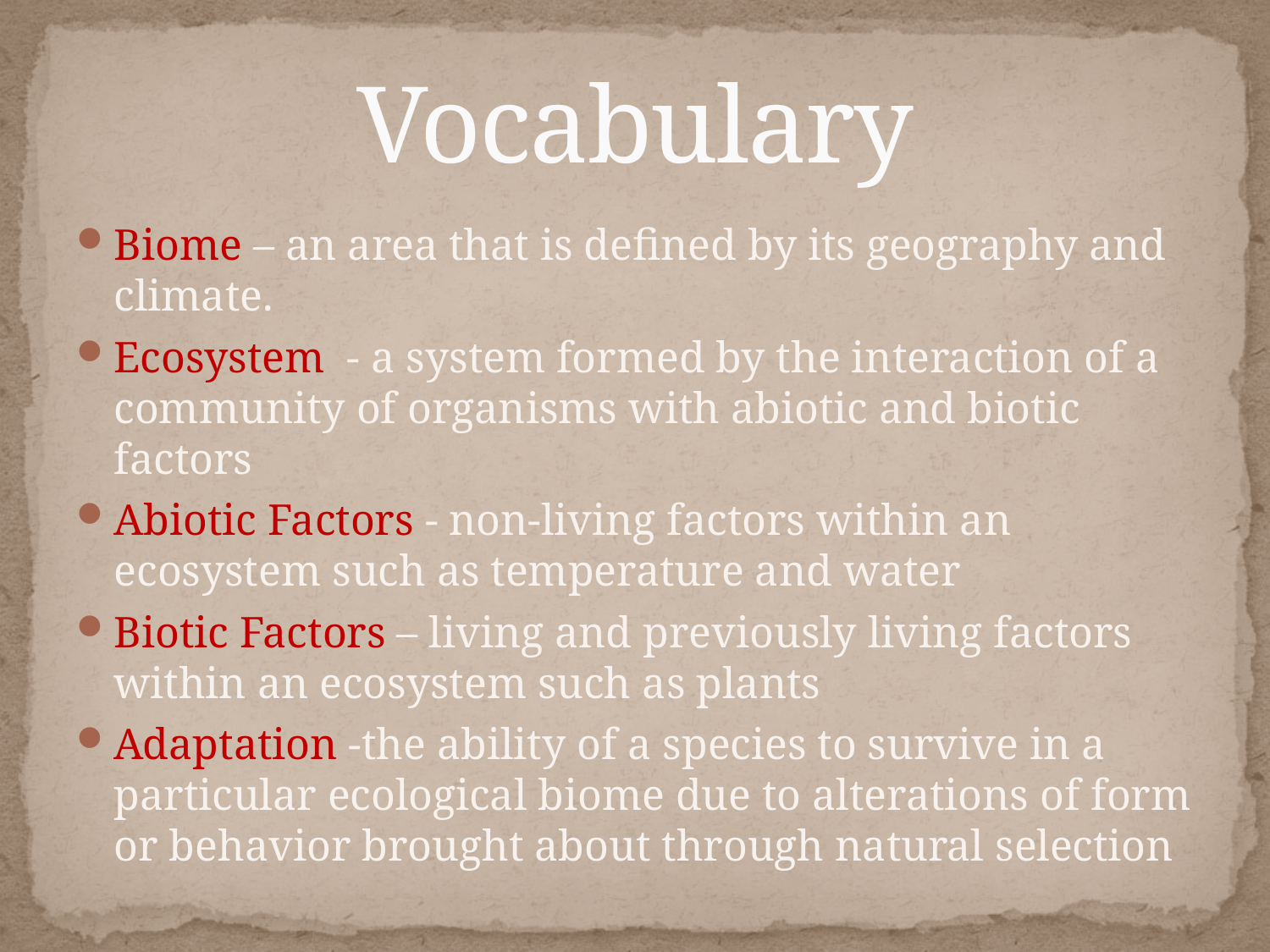

# Vocabulary
Biome – an area that is defined by its geography and climate.
Ecosystem  - a system formed by the interaction of a community of organisms with abiotic and biotic factors
Abiotic Factors - non-living factors within an ecosystem such as temperature and water
Biotic Factors – living and previously living factors within an ecosystem such as plants
Adaptation -the ability of a species to survive in a particular ecological biome due to alterations of form or behavior brought about through natural selection